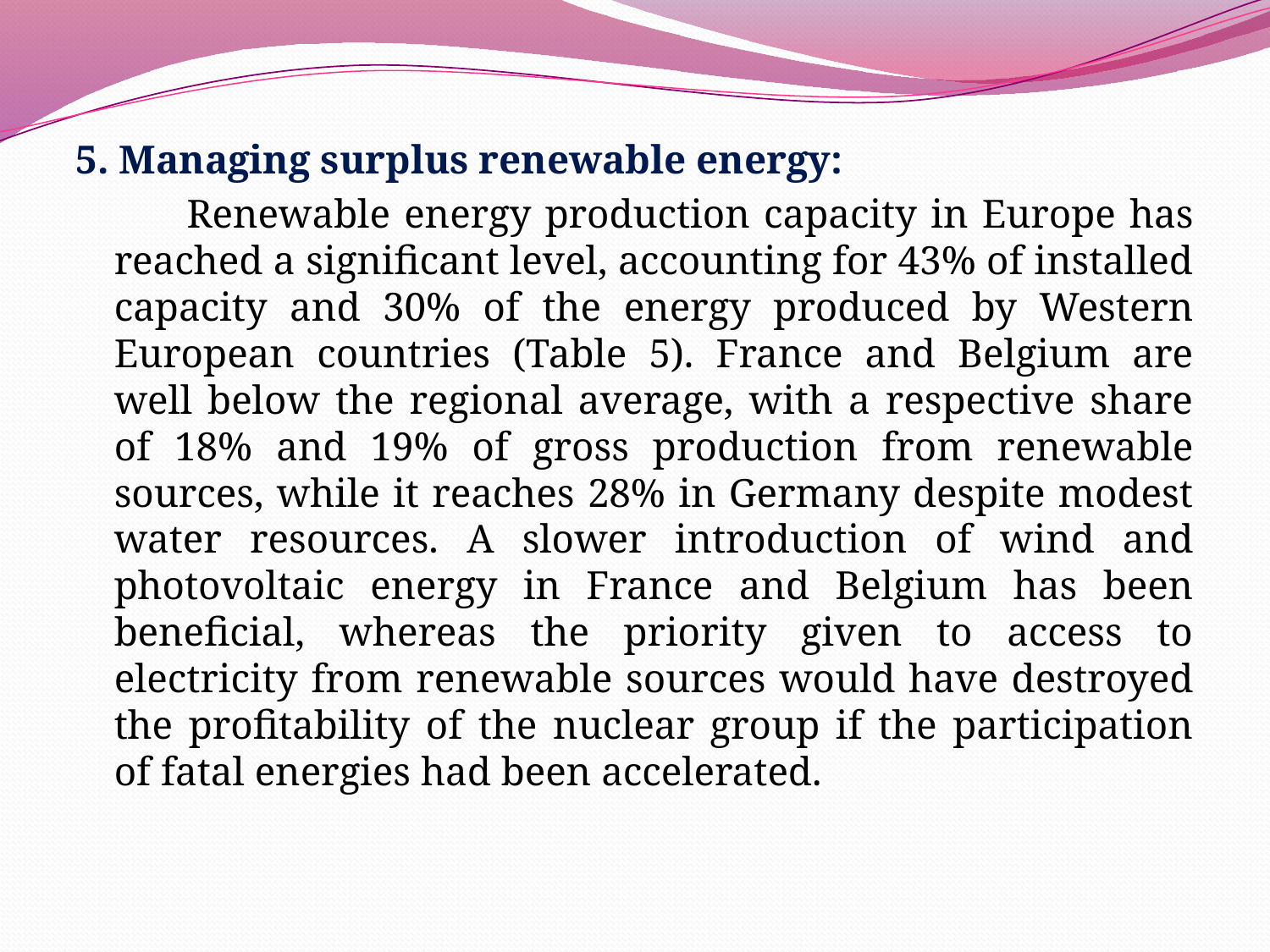

5. Managing surplus renewable energy:
        Renewable energy production capacity in Europe has reached a significant level, accounting for 43% of installed capacity and 30% of the energy produced by Western European countries (Table 5). France and Belgium are well below the regional average, with a respective share of 18% and 19% of gross production from renewable sources, while it reaches 28% in Germany despite modest water resources. A slower introduction of wind and photovoltaic energy in France and Belgium has been beneficial, whereas the priority given to access to electricity from renewable sources would have destroyed the profitability of the nuclear group if the participation of fatal energies had been accelerated.